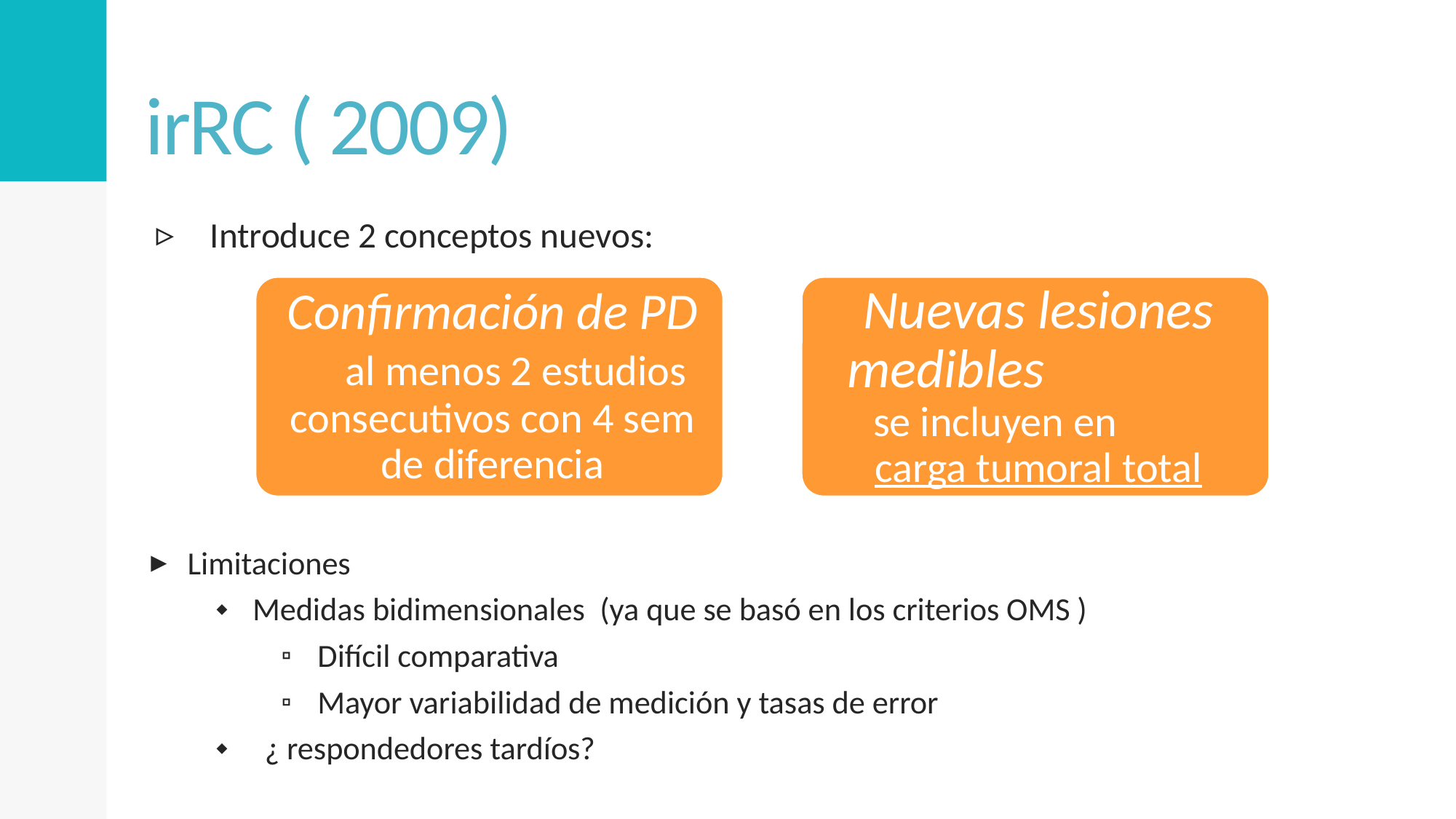

# irRC ( 2009)
Introduce 2 conceptos nuevos:

Limitaciones
Medidas bidimensionales  (ya que se basó en los criterios OMS )
Difícil comparativa
Mayor variabilidad de medición y tasas de error
¿ respondedores tardíos?

Confirmación de PD     al menos 2 estudios consecutivos con 4 sem de diferencia
Nuevas lesiones medibles                se incluyen en          carga tumoral total